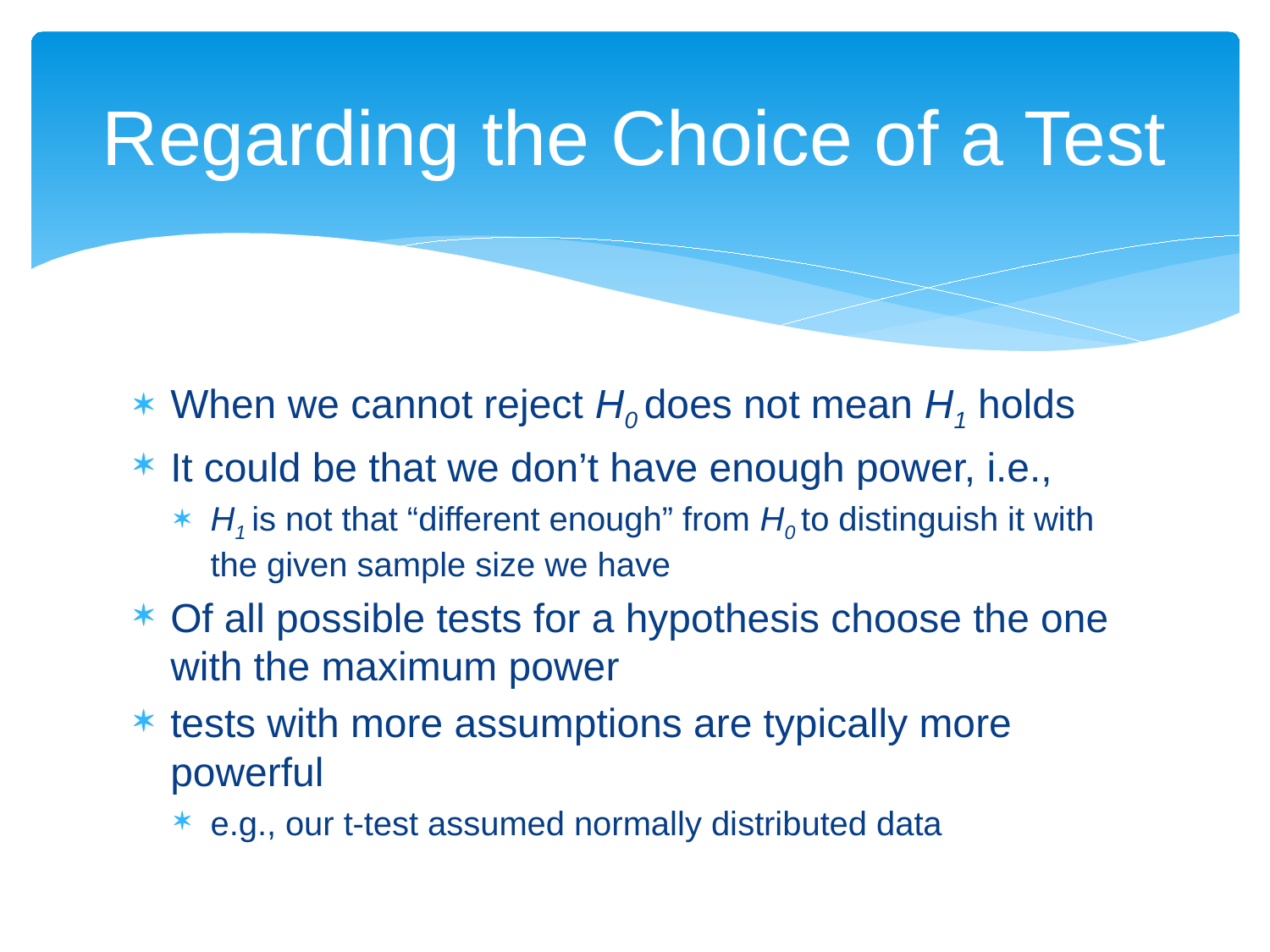

# Regarding the Choice of a Test
When we cannot reject H0 does not mean H1 holds
It could be that we don’t have enough power, i.e.,
H1 is not that “different enough” from H0 to distinguish it with the given sample size we have
Of all possible tests for a hypothesis choose the one with the maximum power
tests with more assumptions are typically more powerful
e.g., our t-test assumed normally distributed data